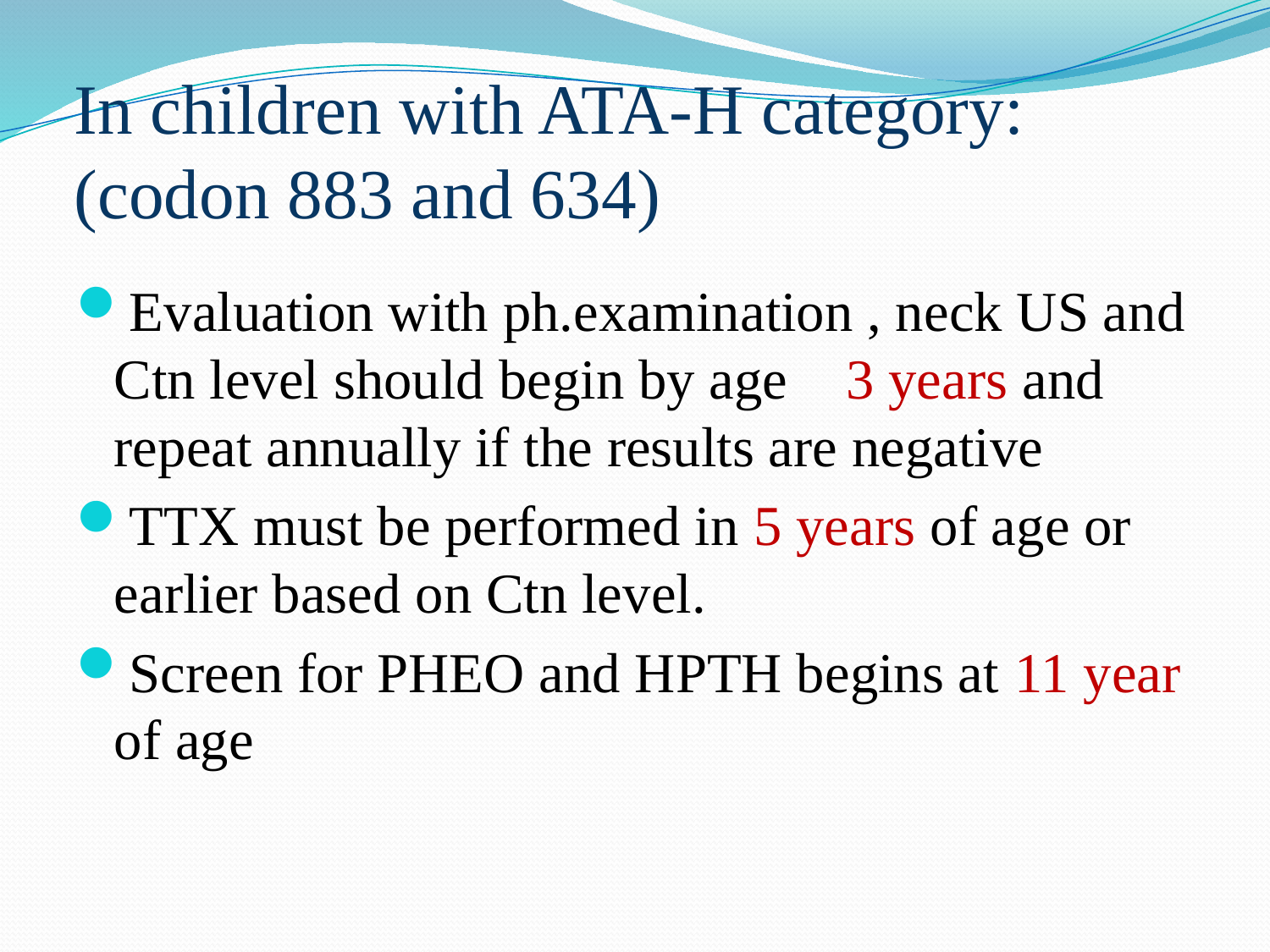

# In children with ATA-H category: (codon 883 and 634)
Evaluation with ph.examination , neck US and Ctn level should begin by age    3 years and repeat annually if the results are negative
TTX must be performed in 5 years of age or earlier based on Ctn level.
Screen for PHEO and HPTH begins at 11 year of age